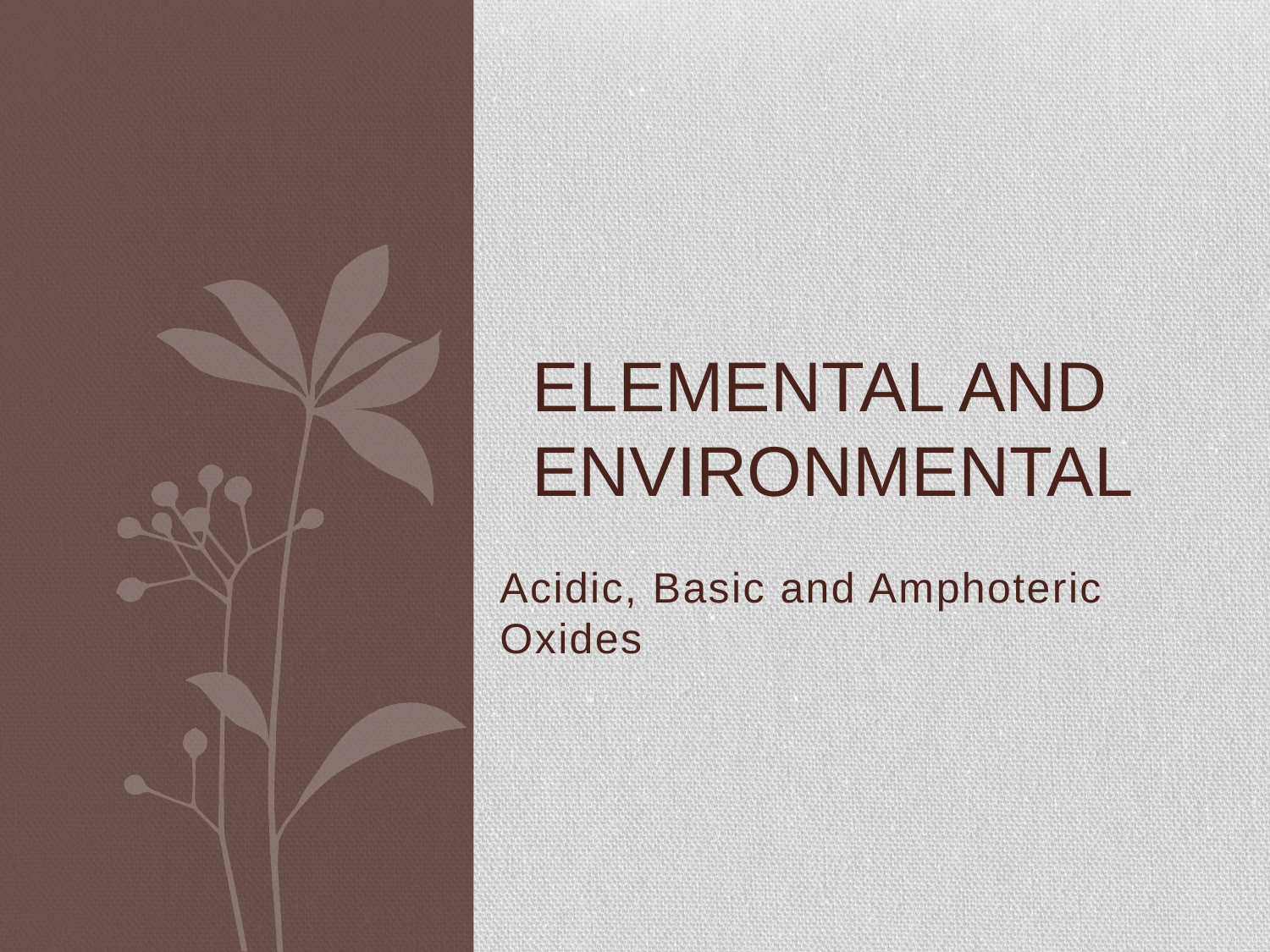

# Elemental and environmental
Acidic, Basic and Amphoteric Oxides